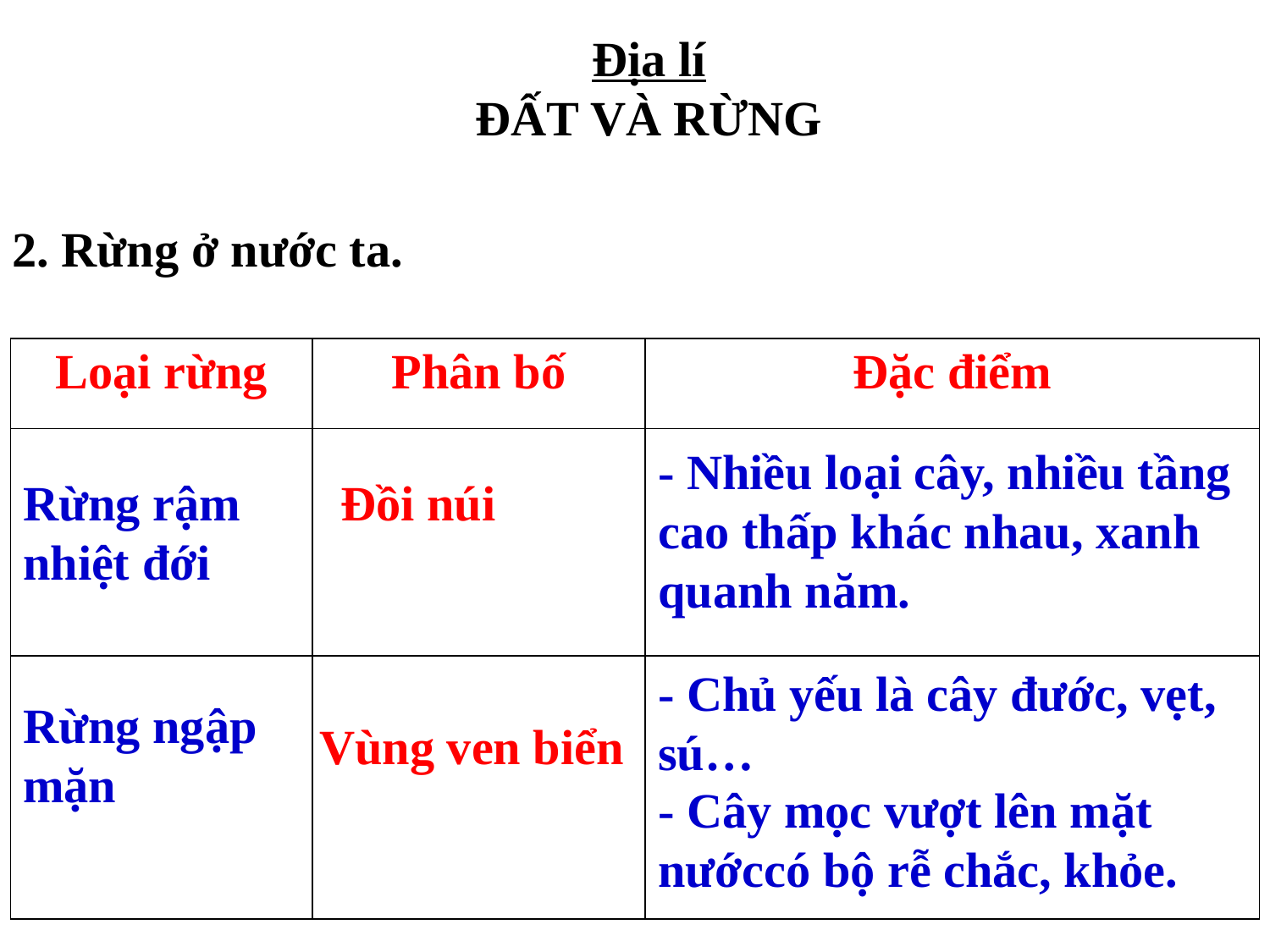

Địa lí
ĐẤT VÀ RỪNG
2. Rừng ở nước ta.
| Loại rừng | Phân bố | Đặc điểm |
| --- | --- | --- |
|  |  |  |
|  |  |  |
- Nhiều loại cây, nhiều tầng cao thấp khác nhau, xanh quanh năm.
Rừng rậm nhiệt đới
Đồi núi
- Chủ yếu là cây đước, vẹt, sú…
Rừng ngập mặn
Vùng ven biển
- Cây mọc vượt lên mặt nướccó bộ rễ chắc, khỏe.